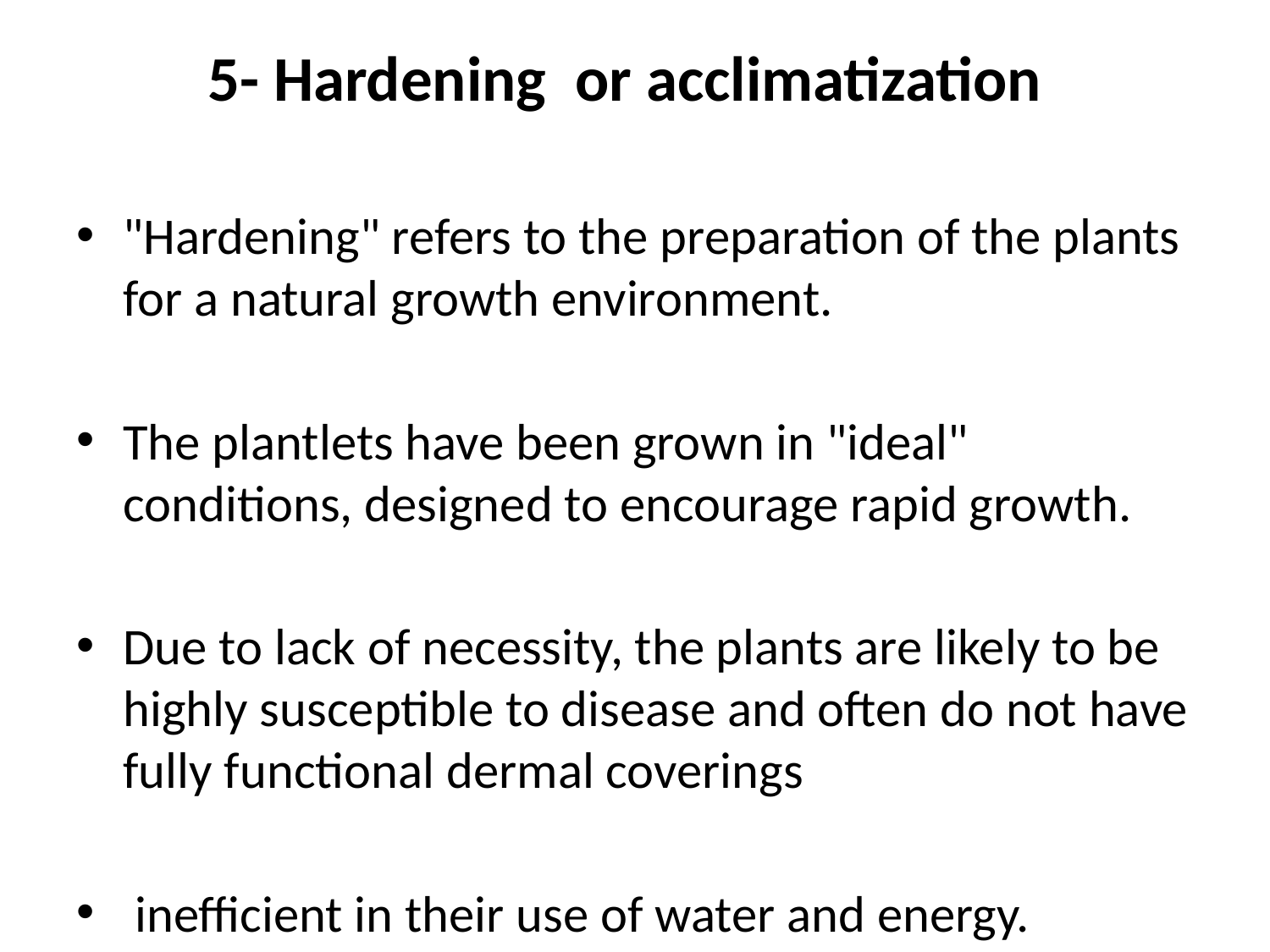

5- Hardening  or acclimatization

"Hardening" refers to the preparation of the plants for a natural growth environment.

The plantlets have been grown in "ideal" conditions, designed to encourage rapid growth.

Due to lack of necessity, the plants are likely to be highly susceptible to disease and often do not have fully functional dermal coverings

 inefficient in their use of water and energy.